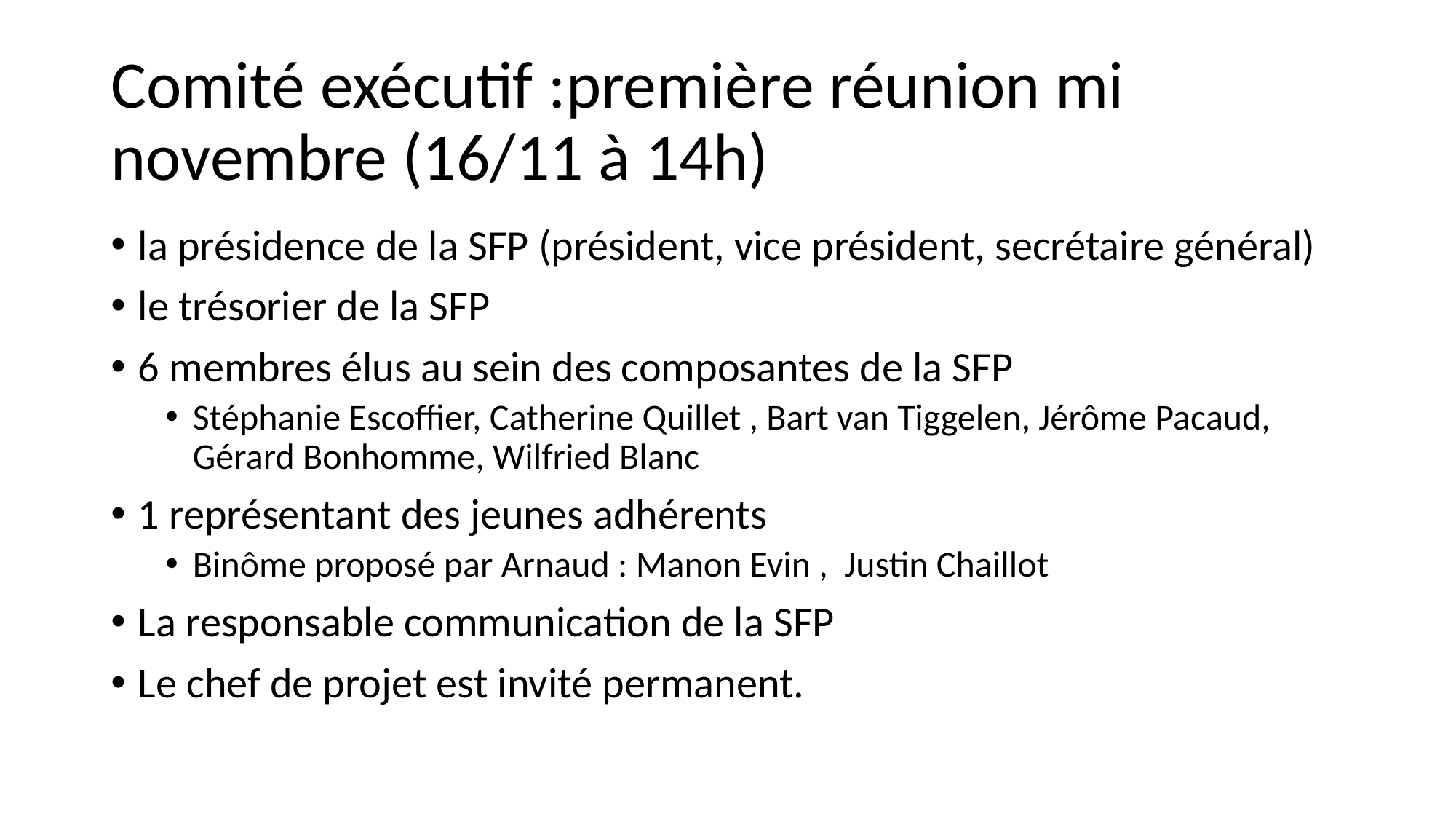

# Comité exécutif :première réunion mi novembre (16/11 à 14h)
la présidence de la SFP (président, vice président, secrétaire général)
le trésorier de la SFP
6 membres élus au sein des composantes de la SFP
Stéphanie Escoffier, Catherine Quillet , Bart van Tiggelen, Jérôme Pacaud, Gérard Bonhomme, Wilfried Blanc
1 représentant des jeunes adhérents
Binôme proposé par Arnaud : Manon Evin ,  Justin Chaillot
La responsable communication de la SFP
Le chef de projet est invité permanent.